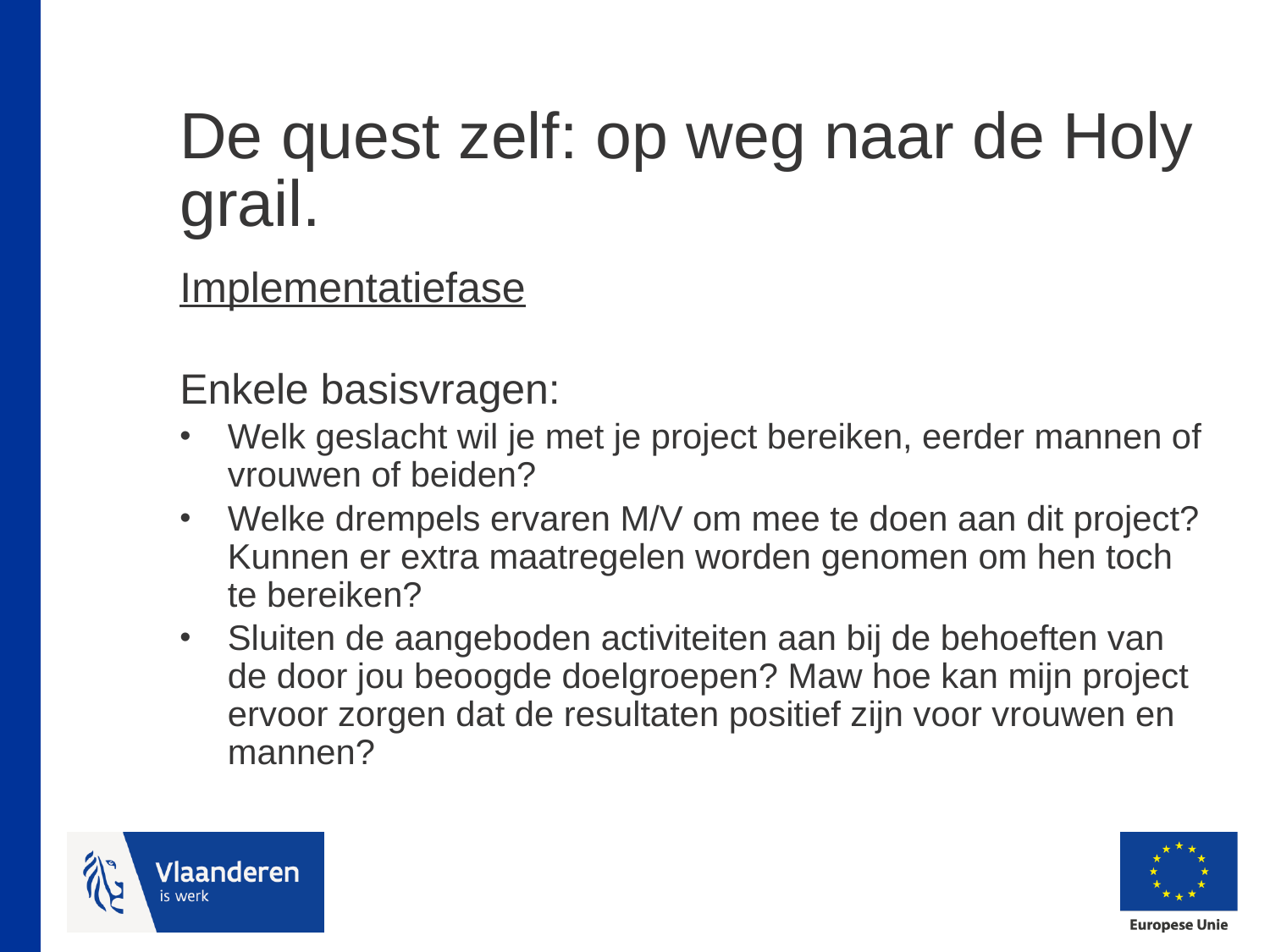

# De quest zelf: op weg naar de Holy grail.
Implementatiefase

Enkele basisvragen:
Welk geslacht wil je met je project bereiken, eerder mannen of vrouwen of beiden?
Welke drempels ervaren M/V om mee te doen aan dit project? Kunnen er extra maatregelen worden genomen om hen toch te bereiken?
Sluiten de aangeboden activiteiten aan bij de behoeften van de door jou beoogde doelgroepen? Maw hoe kan mijn project ervoor zorgen dat de resultaten positief zijn voor vrouwen en mannen?